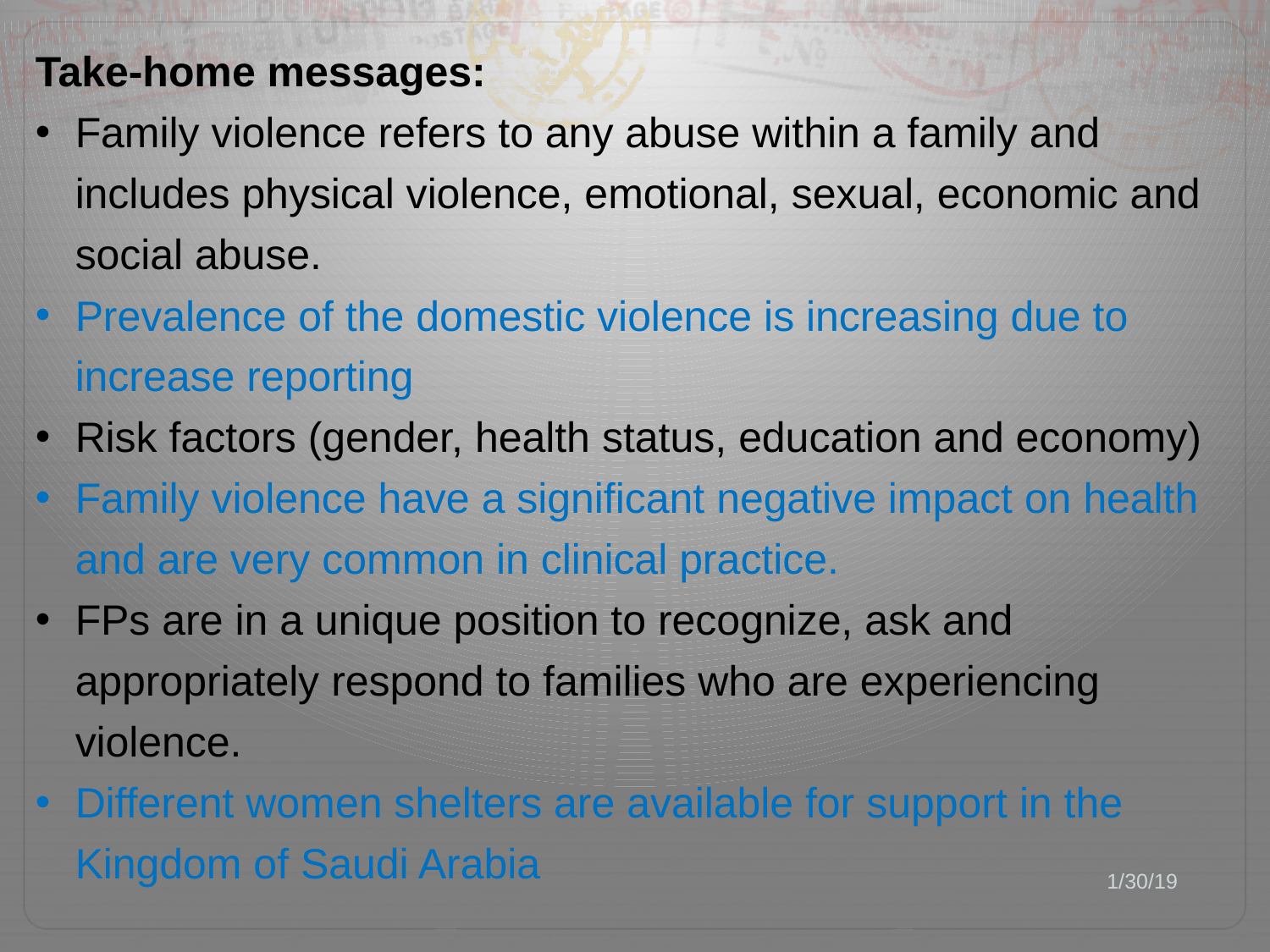

Take-home messages:
Family violence refers to any abuse within a family and includes physical violence, emotional, sexual, economic and social abuse.
Prevalence of the domestic violence is increasing due to increase reporting
Risk factors (gender, health status, education and economy)
Family violence have a significant negative impact on health and are very common in clinical practice.
FPs are in a unique position to recognize, ask and appropriately respond to families who are experiencing violence.
Different women shelters are available for support in the Kingdom of Saudi Arabia

1/30/19